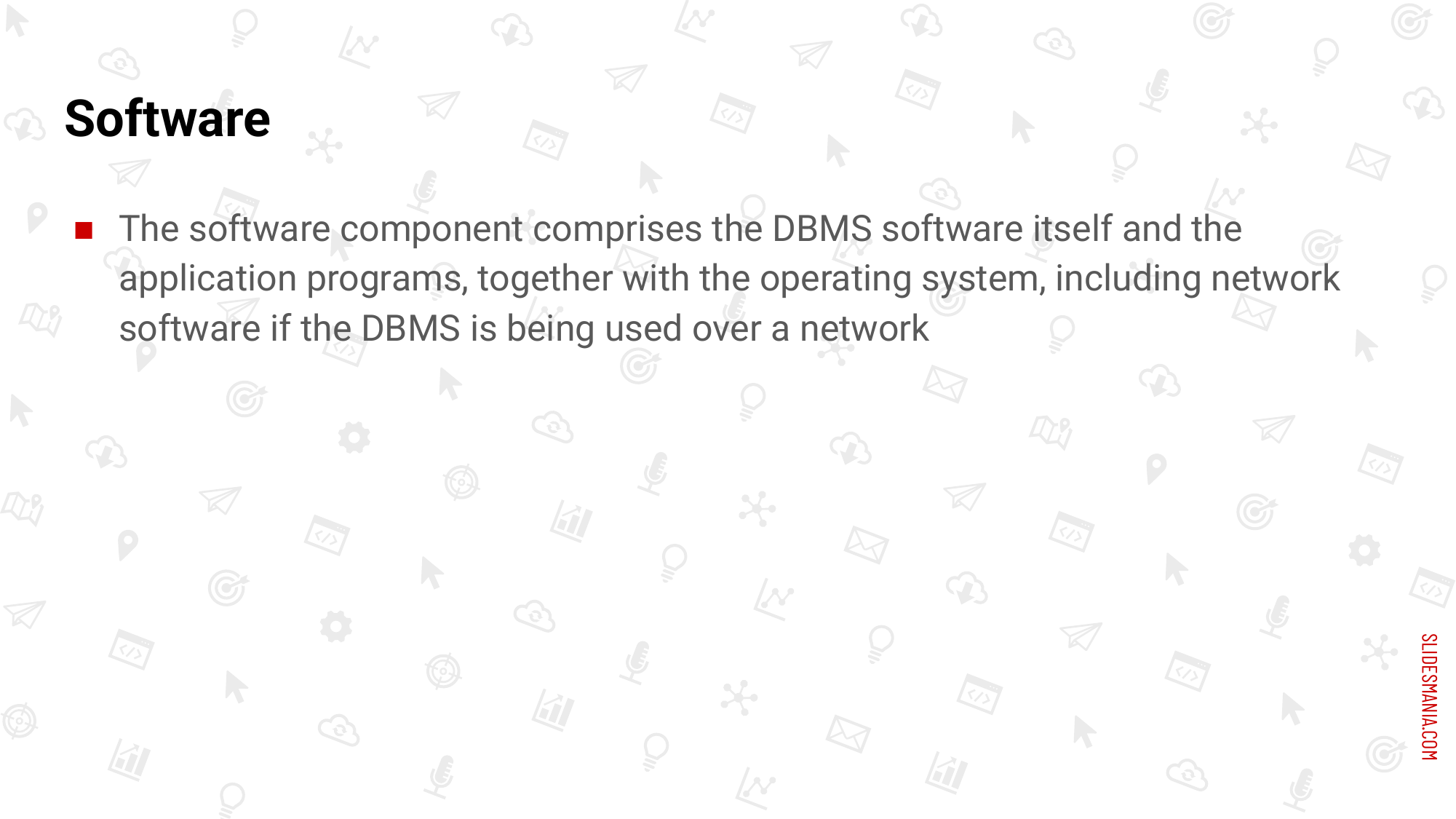

# Software
The software component comprises the DBMS software itself and the application programs, together with the operating system, including network software if the DBMS is being used over a network